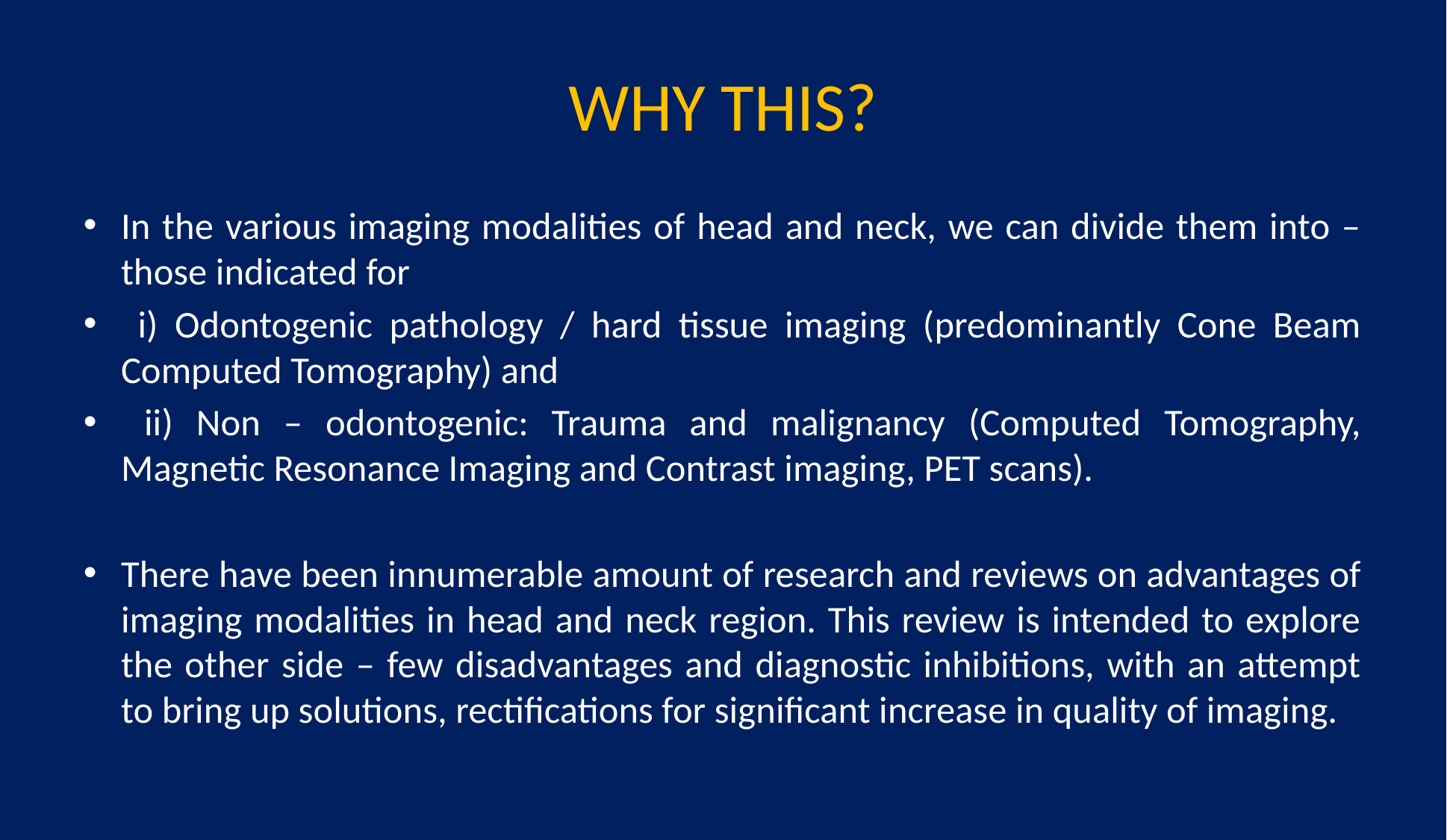

# WHY THIS?
In the various imaging modalities of head and neck, we can divide them into –those indicated for
 i) Odontogenic pathology / hard tissue imaging (predominantly Cone Beam Computed Tomography) and
 ii) Non – odontogenic: Trauma and malignancy (Computed Tomography, Magnetic Resonance Imaging and Contrast imaging, PET scans).

There have been innumerable amount of research and reviews on advantages of imaging modalities in head and neck region. This review is intended to explore the other side – few disadvantages and diagnostic inhibitions, with an attempt to bring up solutions, rectifications for significant increase in quality of imaging.